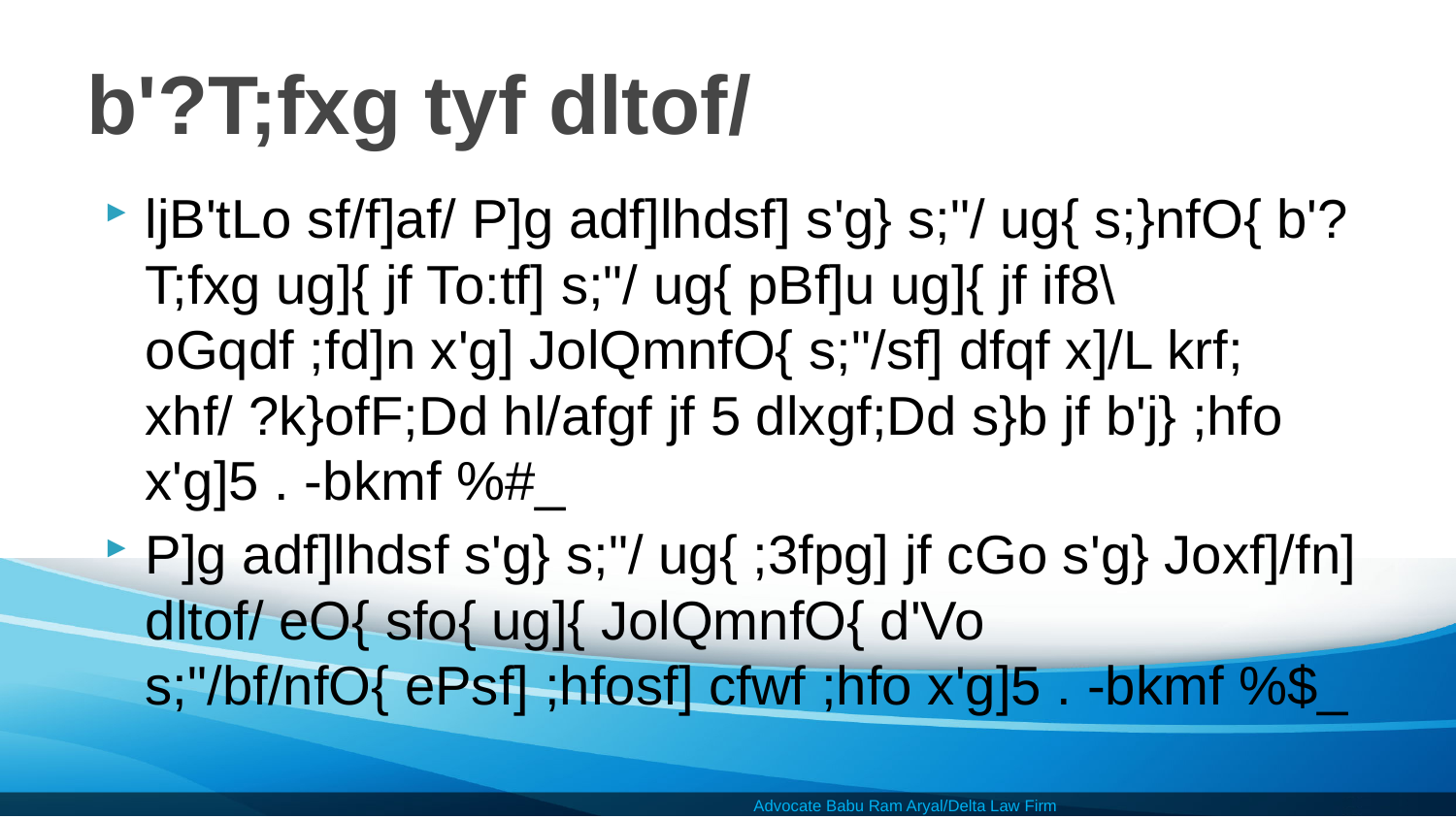

# b'?T;fxg tyf dltof/
ljB'tLo sf/f]af/ P]g adf]lhdsf] s'g} s;"/ ug{ s;}nfO{ b'?T;fxg ug]{ jf To:tf] s;"/ ug{ pBf]u ug]{ jf if8\oGqdf ;fd]n x'g] JolQmnfO{ s;"/sf] dfqf x]/L krf; xhf/ ?k}ofF;Dd hl/afgf jf 5 dlxgf;Dd s}b jf b'j} ;hfo x'g]5 . -bkmf %#_
P]g adf]lhdsf s'g} s;"/ ug{ ;3fpg] jf cGo s'g} Joxf]/fn] dltof/ eO{ sfo{ ug]{ JolQmnfO{ d'Vo s;"/bf/nfO{ ePsf] ;hfosf] cfwf ;hfo x'g]5 . -bkmf %$_

Advocate Babu Ram Aryal/Delta Law Firm